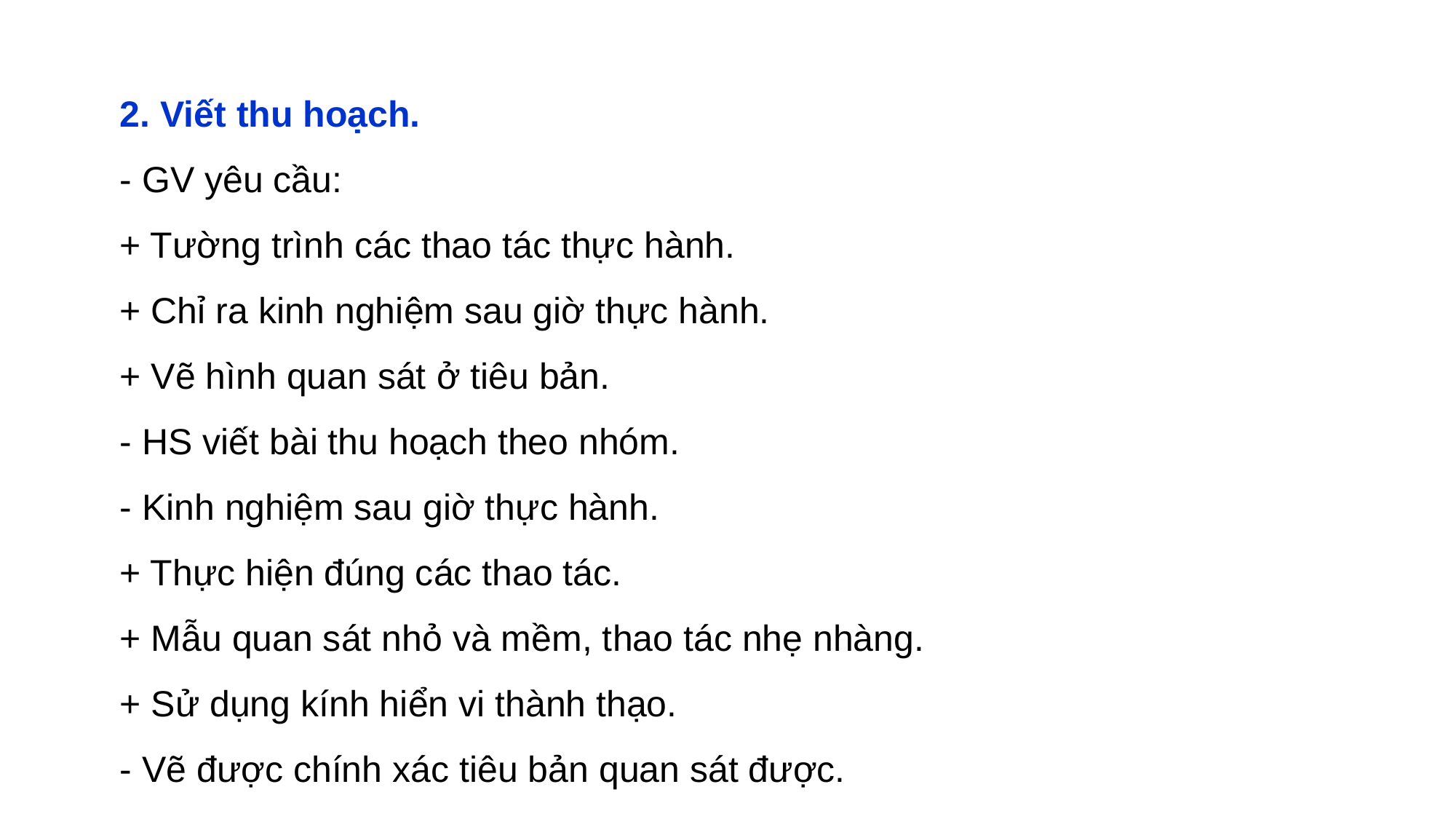

2. Viết thu hoạch.
- GV yêu cầu:
+ Tường trình các thao tác thực hành.
+ Chỉ ra kinh nghiệm sau giờ thực hành.
+ Vẽ hình quan sát ở tiêu bản.
- HS viết bài thu hoạch theo nhóm.
- Kinh nghiệm sau giờ thực hành.
+ Thực hiện đúng các thao tác.
+ Mẫu quan sát nhỏ và mềm, thao tác nhẹ nhàng.
+ Sử dụng kính hiển vi thành thạo.
- Vẽ được chính xác tiêu bản quan sát được.